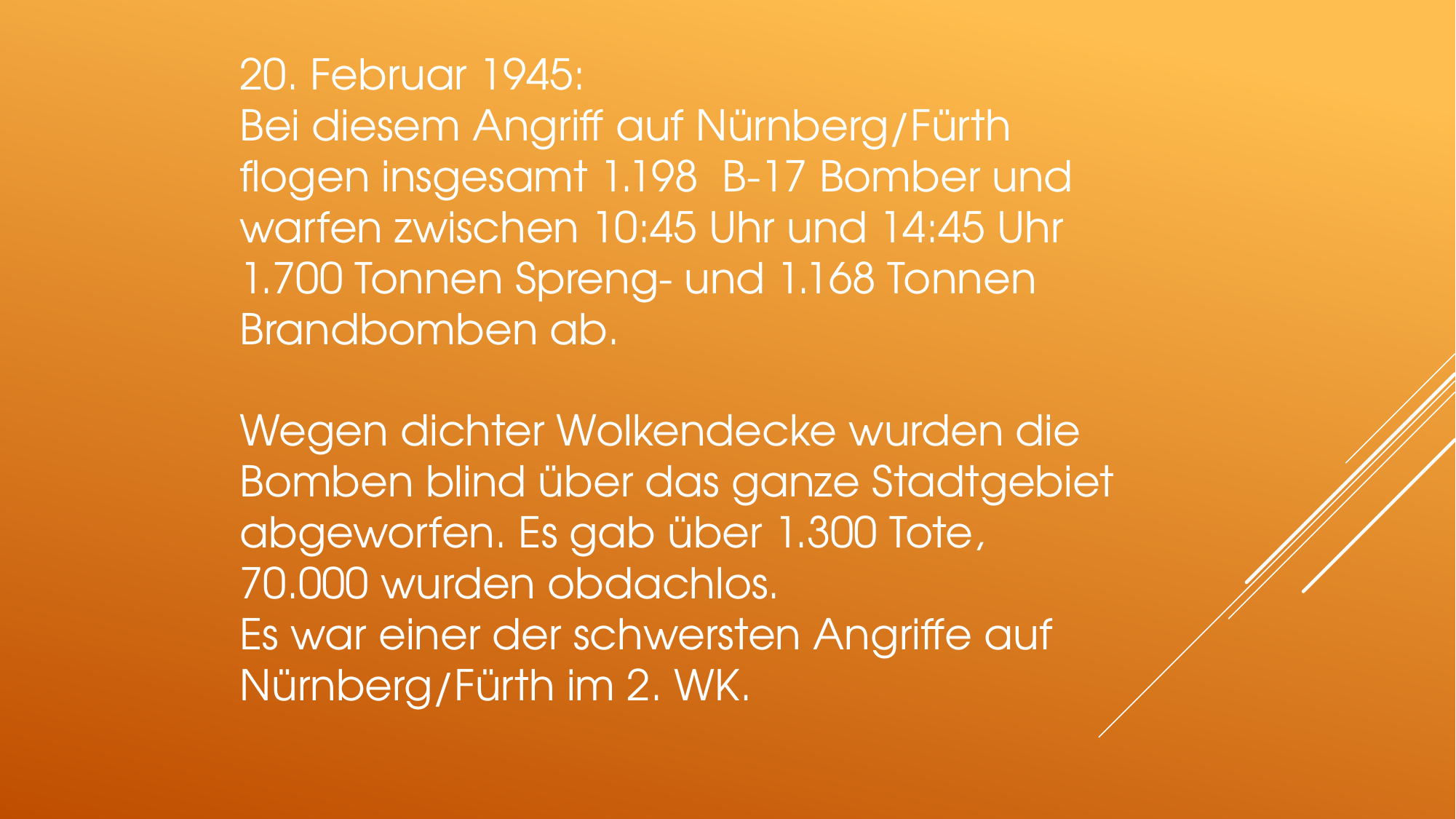

20. Februar 1945:
Bei diesem Angriff auf Nürnberg/Fürth flogen insgesamt 1.198  B-17 Bomber und warfen zwischen 10:45 Uhr und 14:45 Uhr
1.700 Tonnen Spreng- und 1.168 Tonnen Brandbomben ab.
Wegen dichter Wolkendecke wurden die Bomben blind über das ganze Stadtgebiet abgeworfen. Es gab über 1.300 Tote,
70.000 wurden obdachlos.
Es war einer der schwersten Angriffe auf Nürnberg/Fürth im 2. WK.